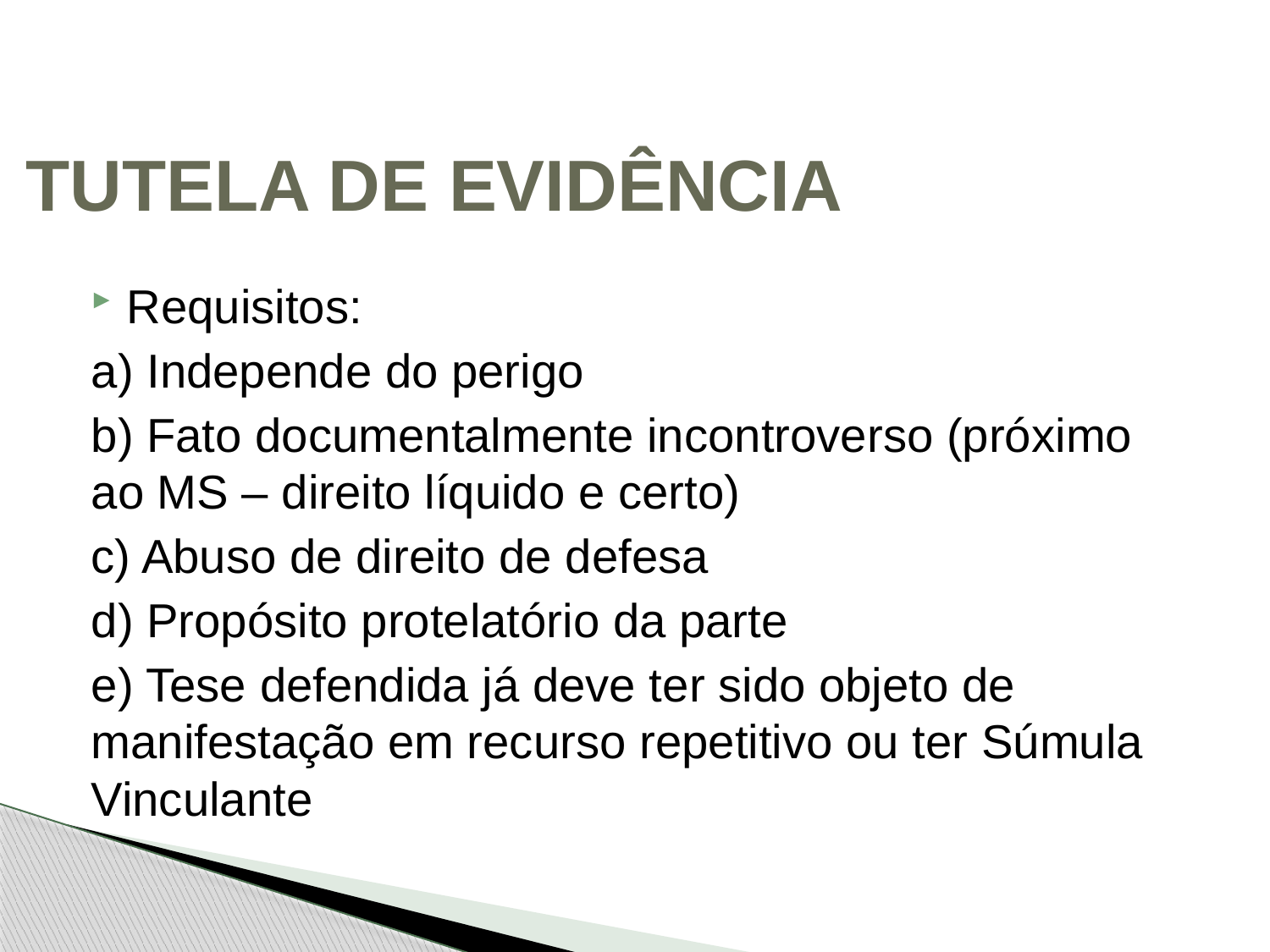

# TUTELA DE EVIDÊNCIA

Requisitos:
a) Independe do perigo
b) Fato documentalmente incontroverso (próximo ao MS – direito líquido e certo)
c) Abuso de direito de defesa
d) Propósito protelatório da parte
e) Tese defendida já deve ter sido objeto de manifestação em recurso repetitivo ou ter Súmula Vinculante